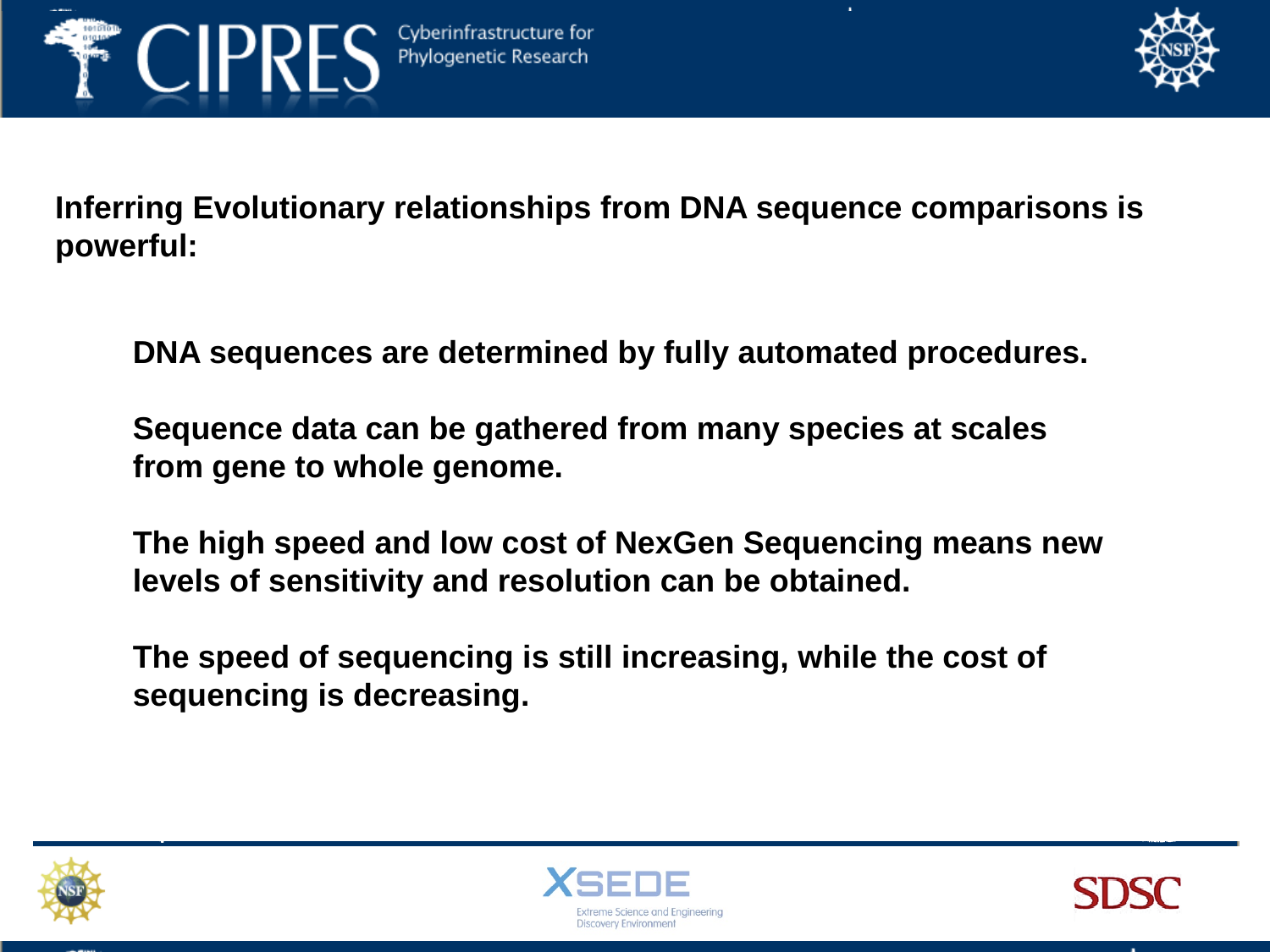

Inferring Evolutionary relationships from DNA sequence comparisons is powerful:
DNA sequences are determined by fully automated procedures.

Sequence data can be gathered from many species at scales from gene to whole genome.

The high speed and low cost of NexGen Sequencing means new levels of sensitivity and resolution can be obtained.

The speed of sequencing is still increasing, while the cost of sequencing is decreasing.